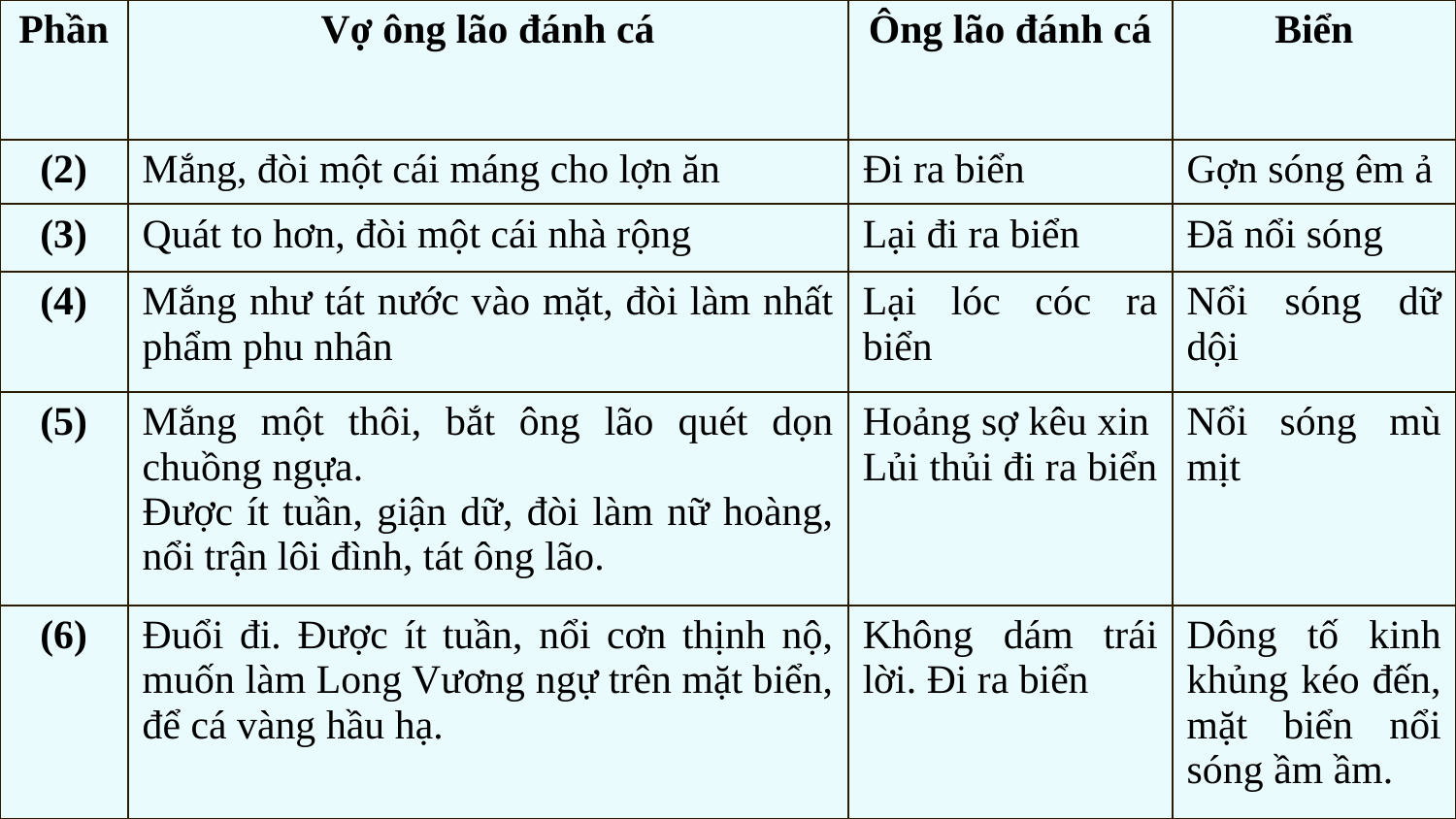

| Phần | Vợ ông lão đánh cá | Ông lão đánh cá | Biển |
| --- | --- | --- | --- |
| (2) | Mắng, đòi một cái máng cho lợn ăn | Đi ra biển | Gợn sóng êm ả |
| (3) | Quát to hơn, đòi một cái nhà rộng | Lại đi ra biển | Đã nổi sóng |
| (4) | Mắng như tát nước vào mặt, đòi làm nhất phẩm phu nhân | Lại lóc cóc ra biển | Nổi sóng dữ dội |
| (5) | Mắng một thôi, bắt ông lão quét dọn chuồng ngựa. Được ít tuần, giận dữ, đòi làm nữ hoàng, nổi trận lôi đình, tát ông lão. | Hoảng sợ kêu xin Lủi thủi đi ra biển | Nổi sóng mù mịt |
| (6) | Đuổi đi. Được ít tuần, nổi cơn thịnh nộ, muốn làm Long Vương ngự trên mặt biển, để cá vàng hầu hạ. | Không dám trái lời. Đi ra biển | Dông tố kinh khủng kéo đến, mặt biển nổi sóng ầm ầm. |